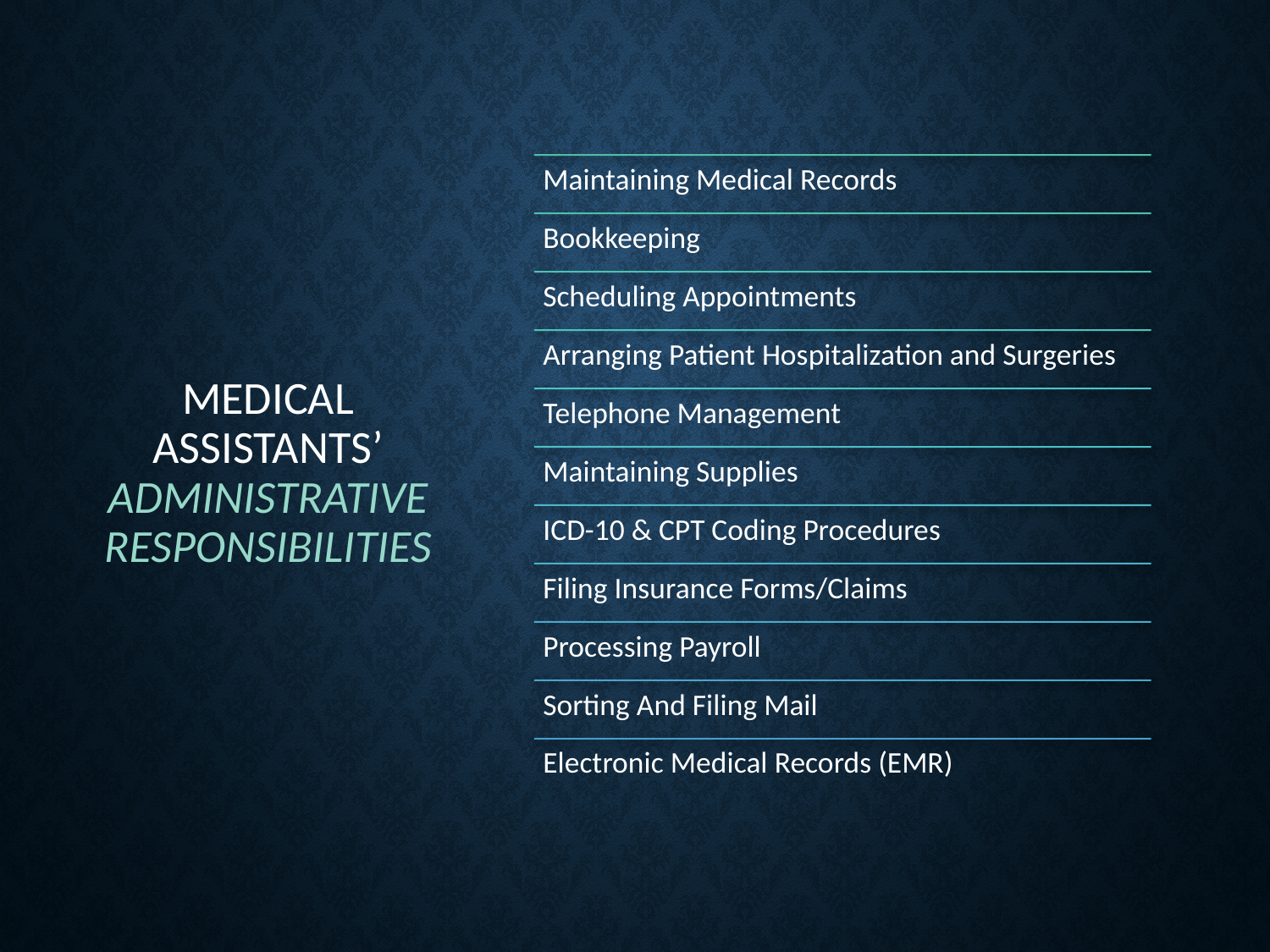

# Medical Assistants’ Administrative responsibilities
Maintaining Medical Records
Bookkeeping
Scheduling Appointments
Arranging Patient Hospitalization and Surgeries
Telephone Management
Maintaining Supplies
ICD-10 & CPT Coding Procedures
Filing Insurance Forms/Claims
Processing Payroll
Sorting And Filing Mail
Electronic Medical Records (EMR)